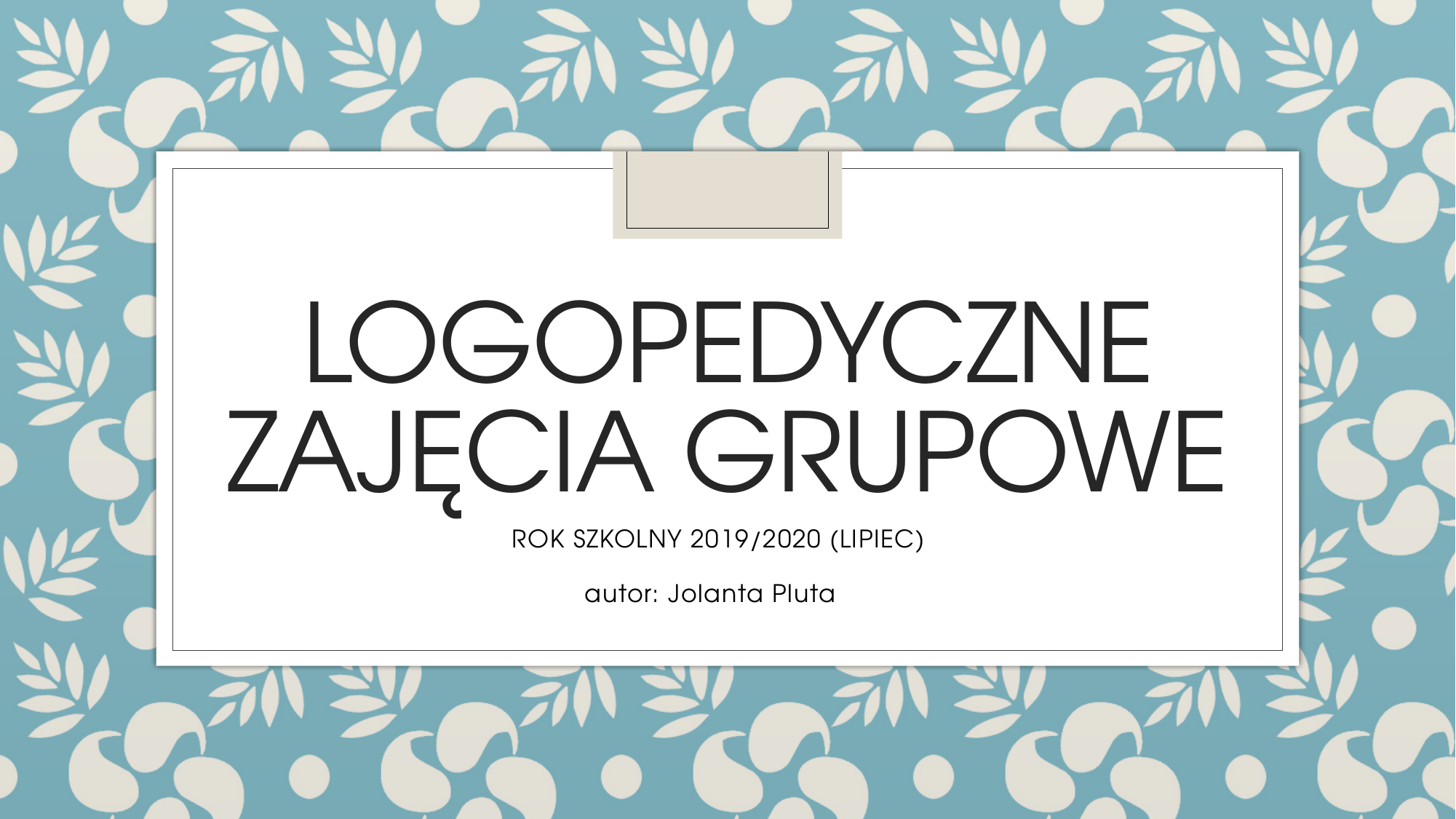

# LOGOPEDYCZNE ZAJĘCIA GRUPOWE
ROK SZKOLNY 2019/2020 (LIPIEC)
autor: Jolanta Pluta